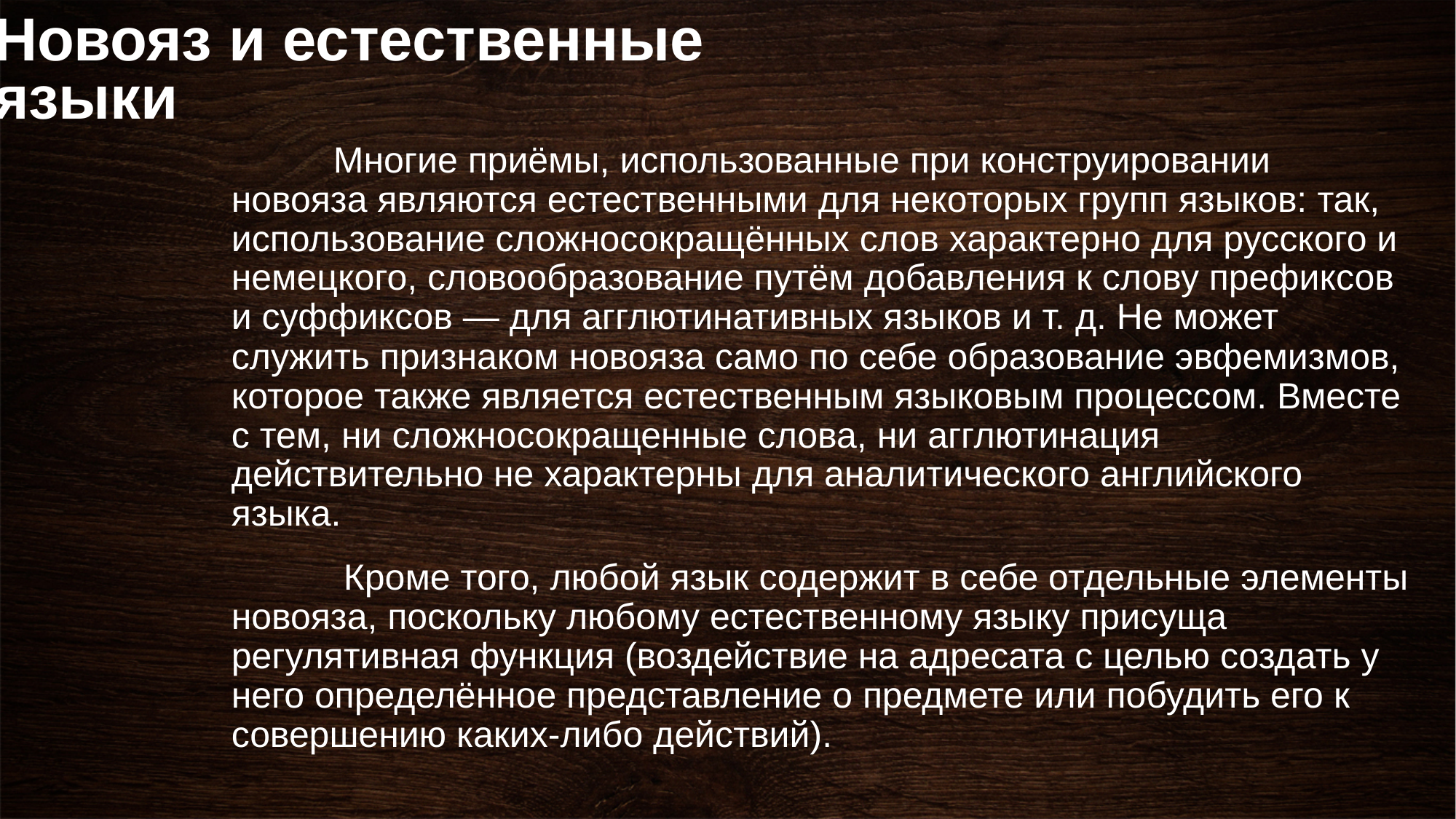

# Новояз и естественные языки
          Многие приёмы, использованные при конструировании новояза являются естественными для некоторых групп языков: так, использование сложносокращённых слов характерно для русского и немецкого, словообразование путём добавления к слову префиксов и суффиксов — для агглютинативных языков и т. д. Не может служить признаком новояза само по себе образование эвфемизмов, которое также является естественным языковым процессом. Вместе с тем, ни сложносокращенные слова, ни агглютинация действительно не характерны для аналитического английского языка.
           Кроме того, любой язык содержит в себе отдельные элементы новояза, поскольку любому естественному языку присуща регулятивная функция (воздействие на адресата с целью создать у него определённое представление о предмете или побудить его к совершению каких-либо действий).

Поэтому в лингвистике и социальной философии термин «новояз» используется лишь по отношению к ситуации, когда конструктивные элементы новояза преднамеренно и массово используются для воздействия на сознание человека.